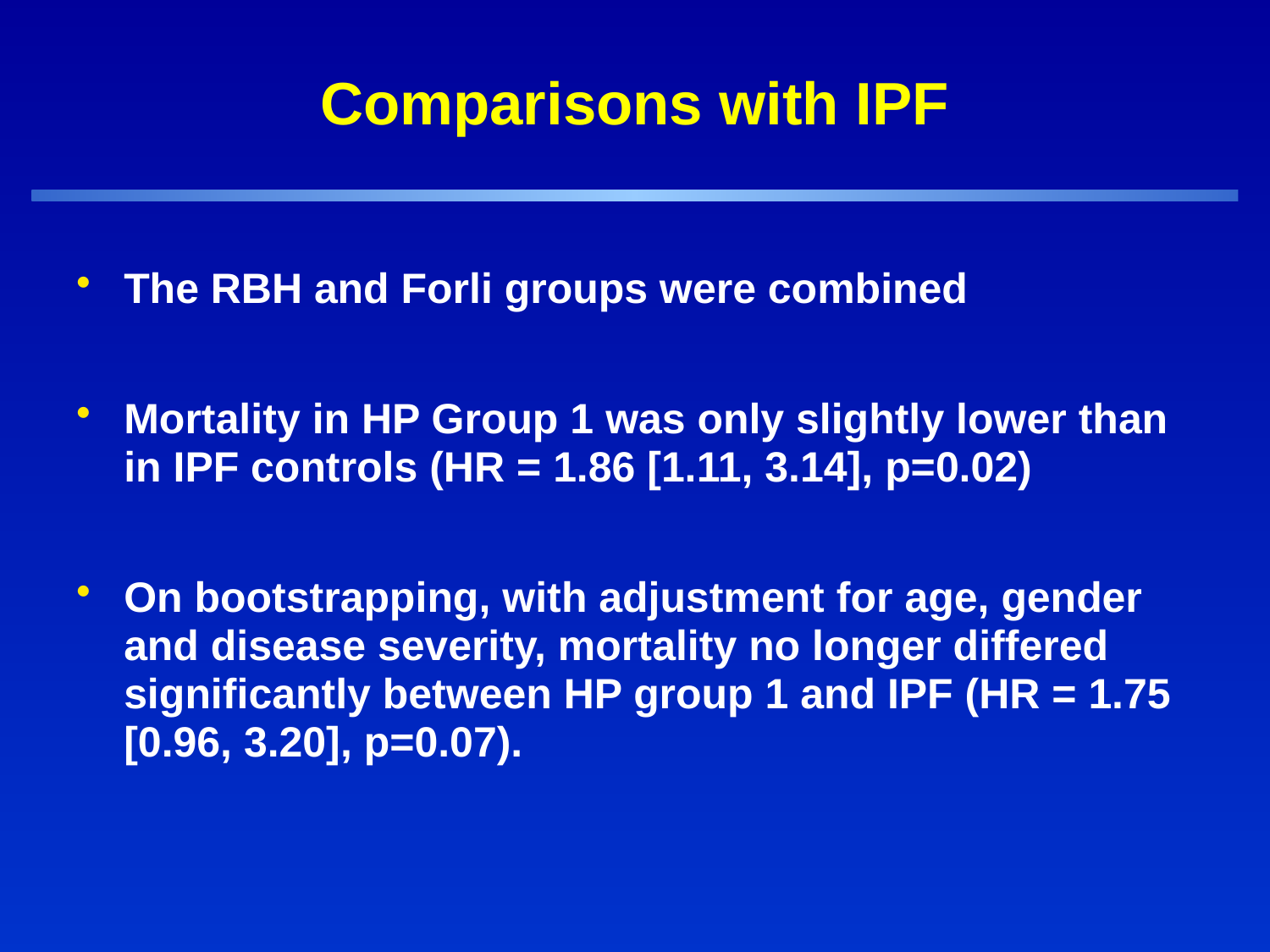

# Comparisons with IPF
The RBH and Forli groups were combined

Mortality in HP Group 1 was only slightly lower than in IPF controls (HR = 1.86 [1.11, 3.14], p=0.02)

On bootstrapping, with adjustment for age, gender and disease severity, mortality no longer differed significantly between HP group 1 and IPF (HR = 1.75 [0.96, 3.20], p=0.07).